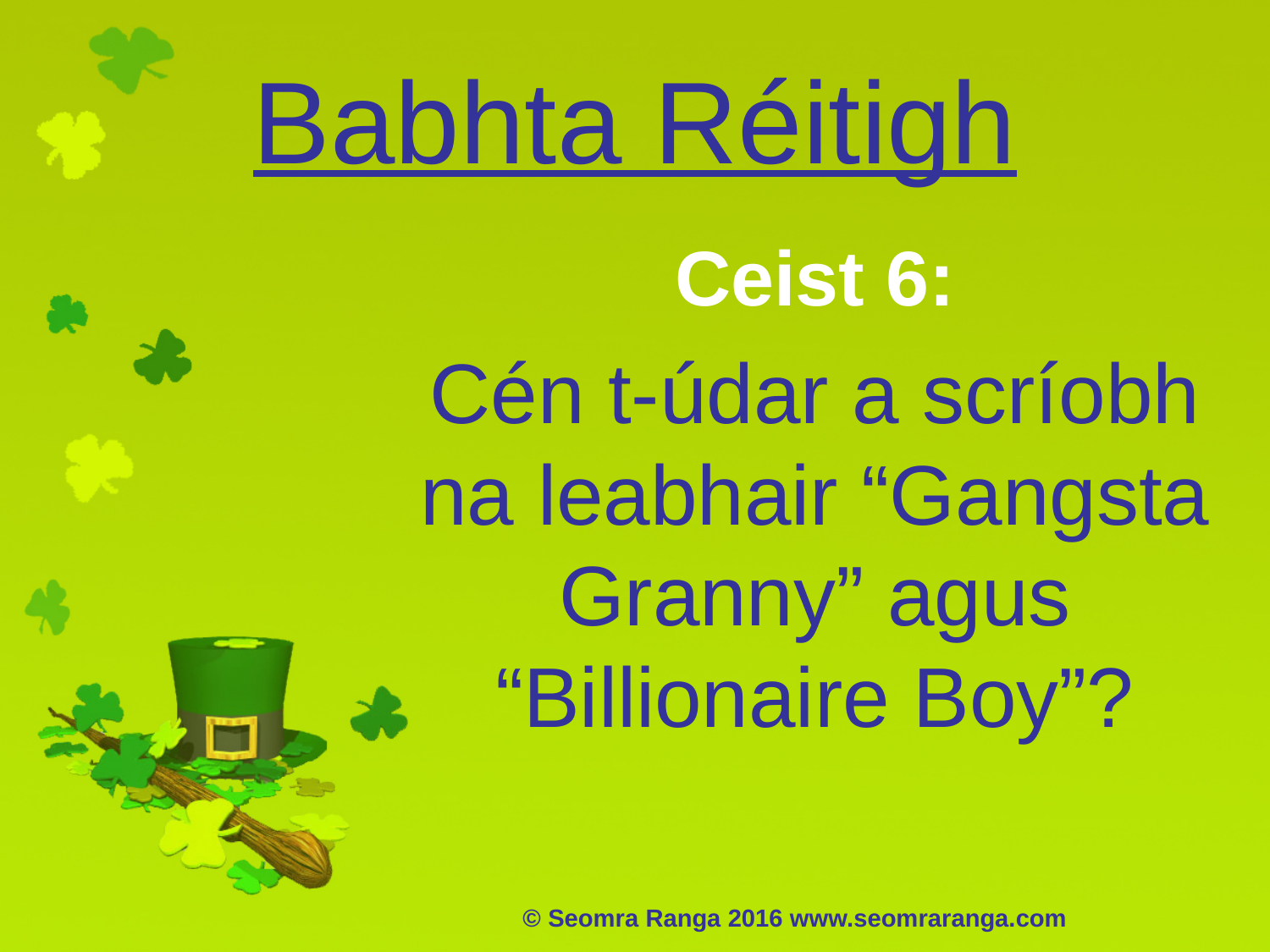

# Babhta Réitigh
Ceist 6:
Cén t-údar a scríobh na leabhair “Gangsta Granny” agus “Billionaire Boy”?
© Seomra Ranga 2016 www.seomraranga.com